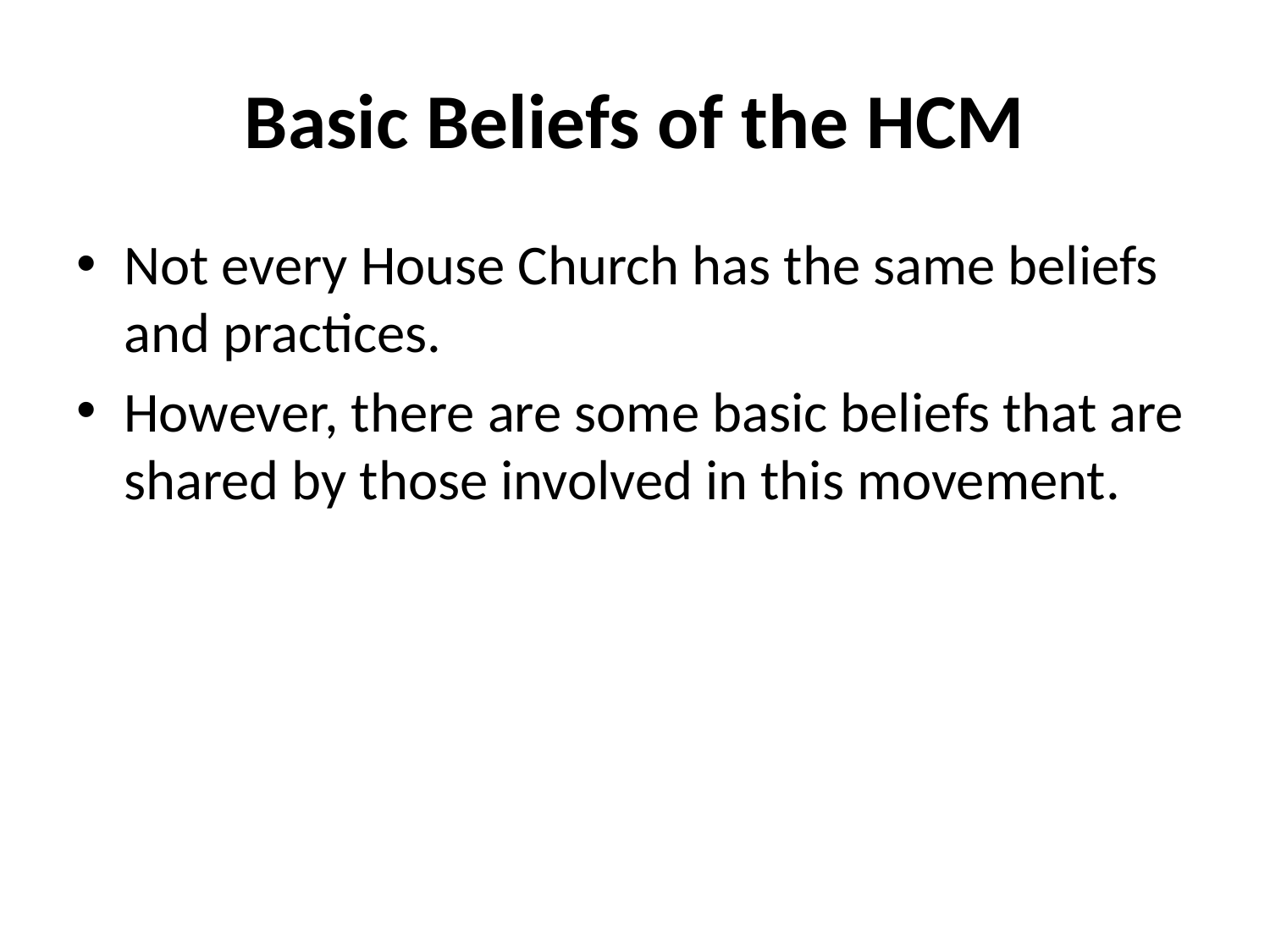

# Basic Beliefs of the HCM
Not every House Church has the same beliefs and practices.
However, there are some basic beliefs that are shared by those involved in this movement.